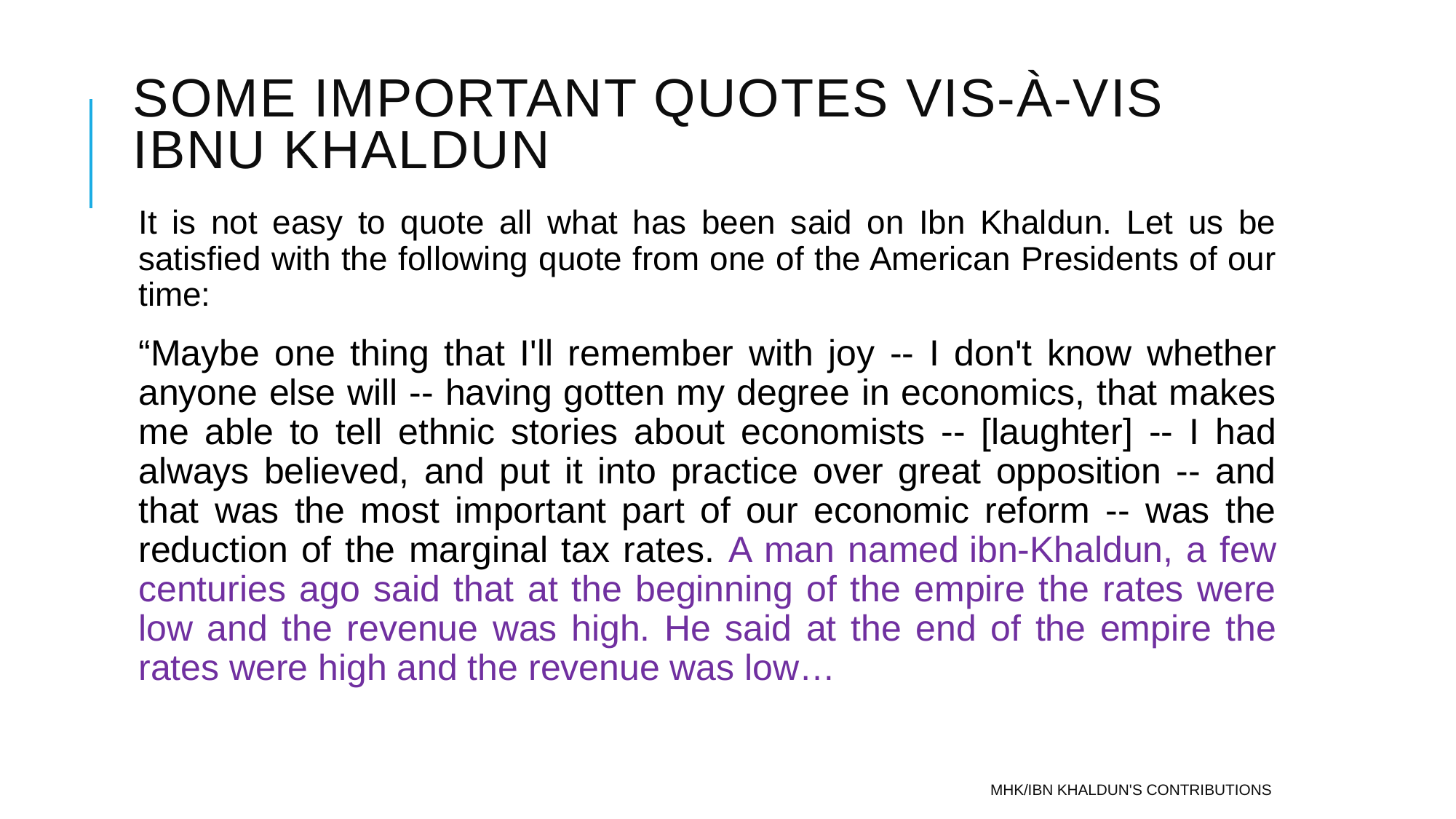

# Some Important Quotes vis-à-vis Ibnu Khaldun
It is not easy to quote all what has been said on Ibn Khaldun. Let us be satisfied with the following quote from one of the American Presidents of our time:
“Maybe one thing that I'll remember with joy -- I don't know whether anyone else will -- having gotten my degree in economics, that makes me able to tell ethnic stories about economists -- [laughter] -- I had always believed, and put it into practice over great opposition -- and that was the most important part of our economic reform -- was the reduction of the marginal tax rates. A man named ibn-Khaldun, a few centuries ago said that at the beginning of the empire the rates were low and the revenue was high. He said at the end of the empire the rates were high and the revenue was low…

MHK/Ibn Khaldun's Contributions